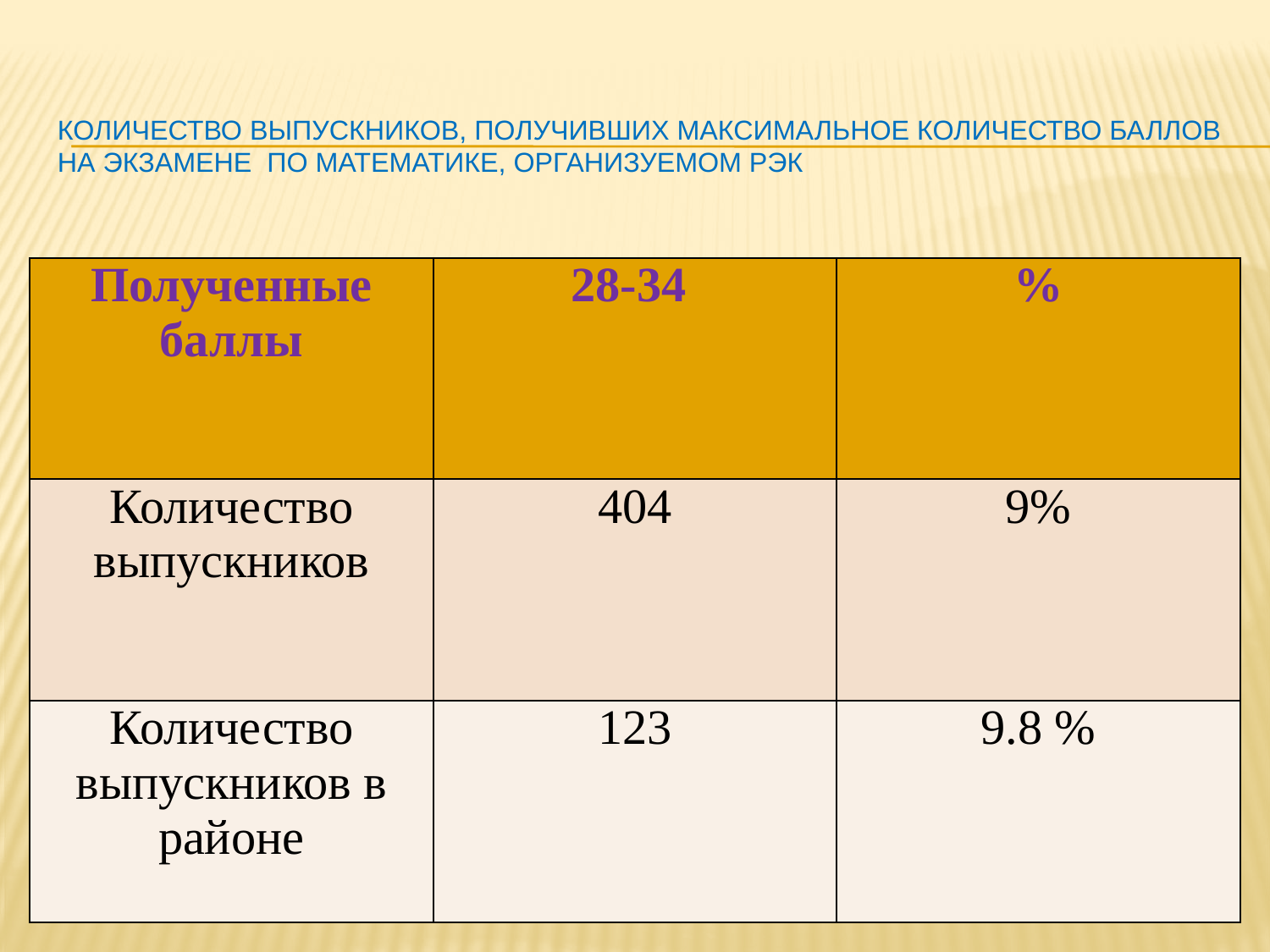

# Количество выпускников, получивших максимальное количество баллов на экзамене  по математике, организуемом РЭК
| Полученные баллы | 28-34 | % |
| --- | --- | --- |
| Количество выпускников | 404 | 9% |
| Количество выпускников в районе | 123 | 9.8 % |